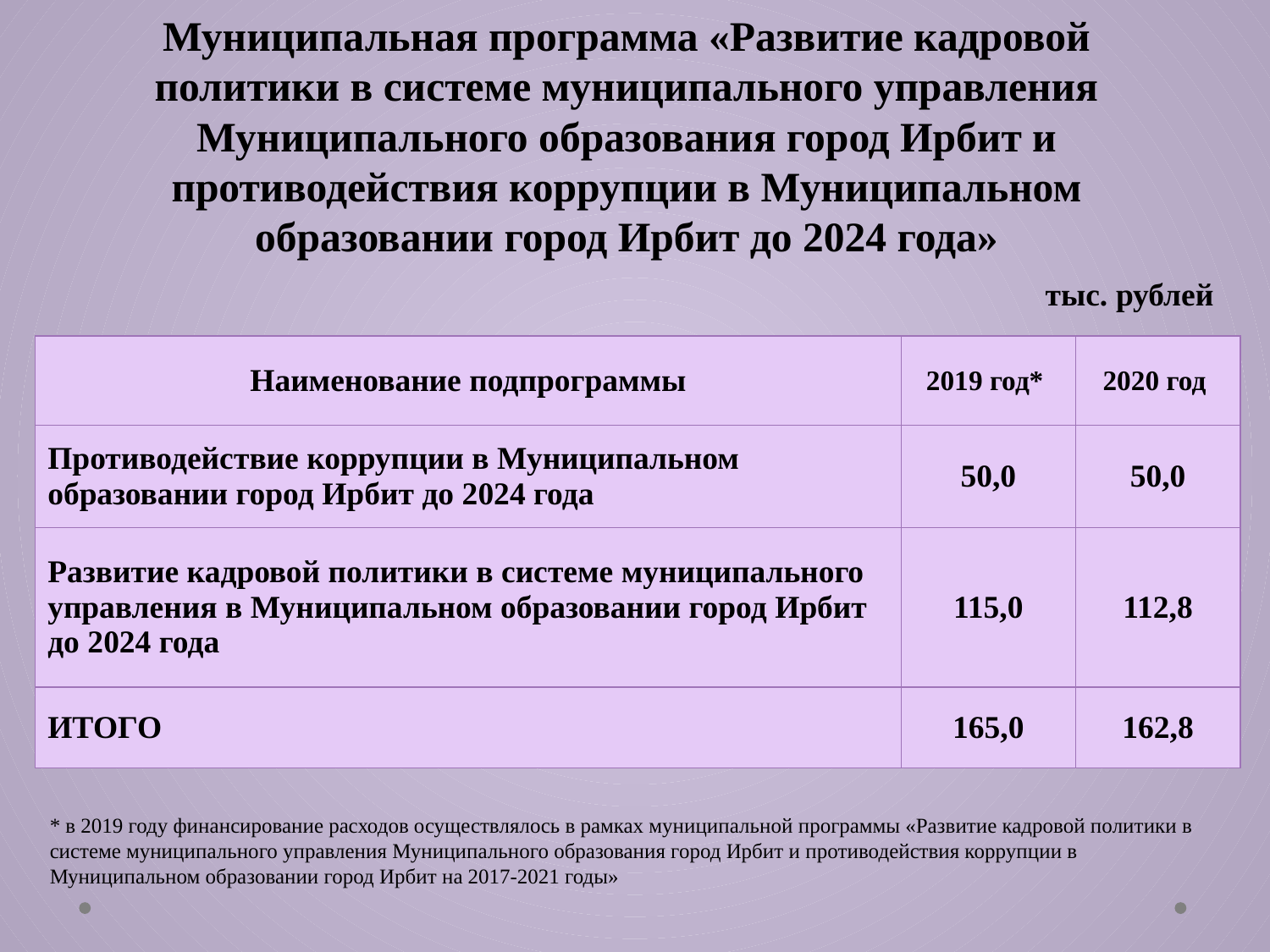

# Муниципальная программа «Развитие кадровой политики в системе муниципального управления Муниципального образования город Ирбит и противодействия коррупции в Муниципальном образовании город Ирбит до 2024 года»
тыс. рублей
| Наименование подпрограммы | 2019 год\* | 2020 год |
| --- | --- | --- |
| Противодействие коррупции в Муниципальном образовании город Ирбит до 2024 года | 50,0 | 50,0 |
| Развитие кадровой политики в системе муниципального управления в Муниципальном образовании город Ирбит до 2024 года | 115,0 | 112,8 |
| ИТОГО | 165,0 | 162,8 |
* в 2019 году финансирование расходов осуществлялось в рамках муниципальной программы «Развитие кадровой политики в системе муниципального управления Муниципального образования город Ирбит и противодействия коррупции в Муниципальном образовании город Ирбит на 2017-2021 годы»